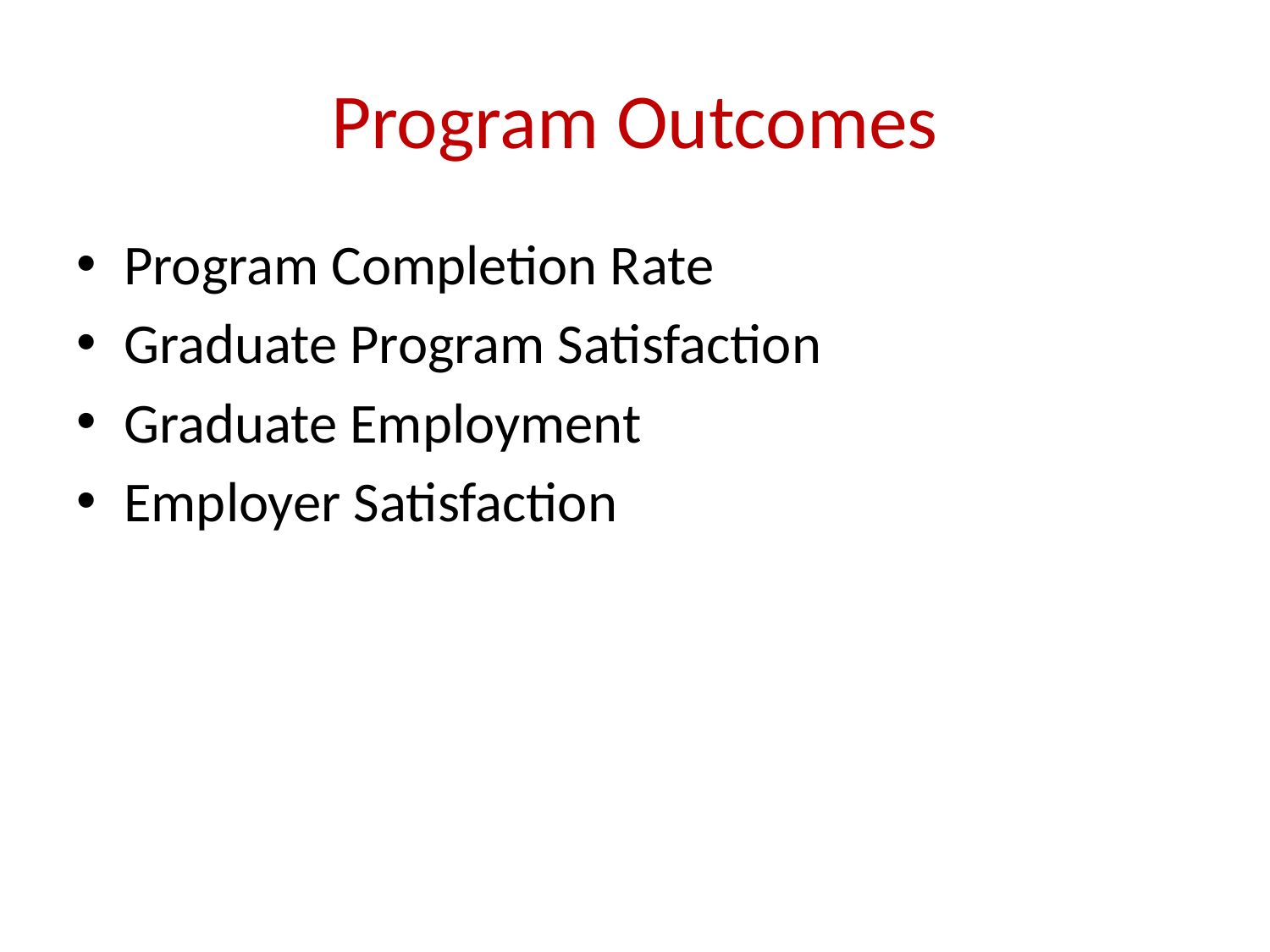

# Program Outcomes
Program Completion Rate
Graduate Program Satisfaction
Graduate Employment
Employer Satisfaction